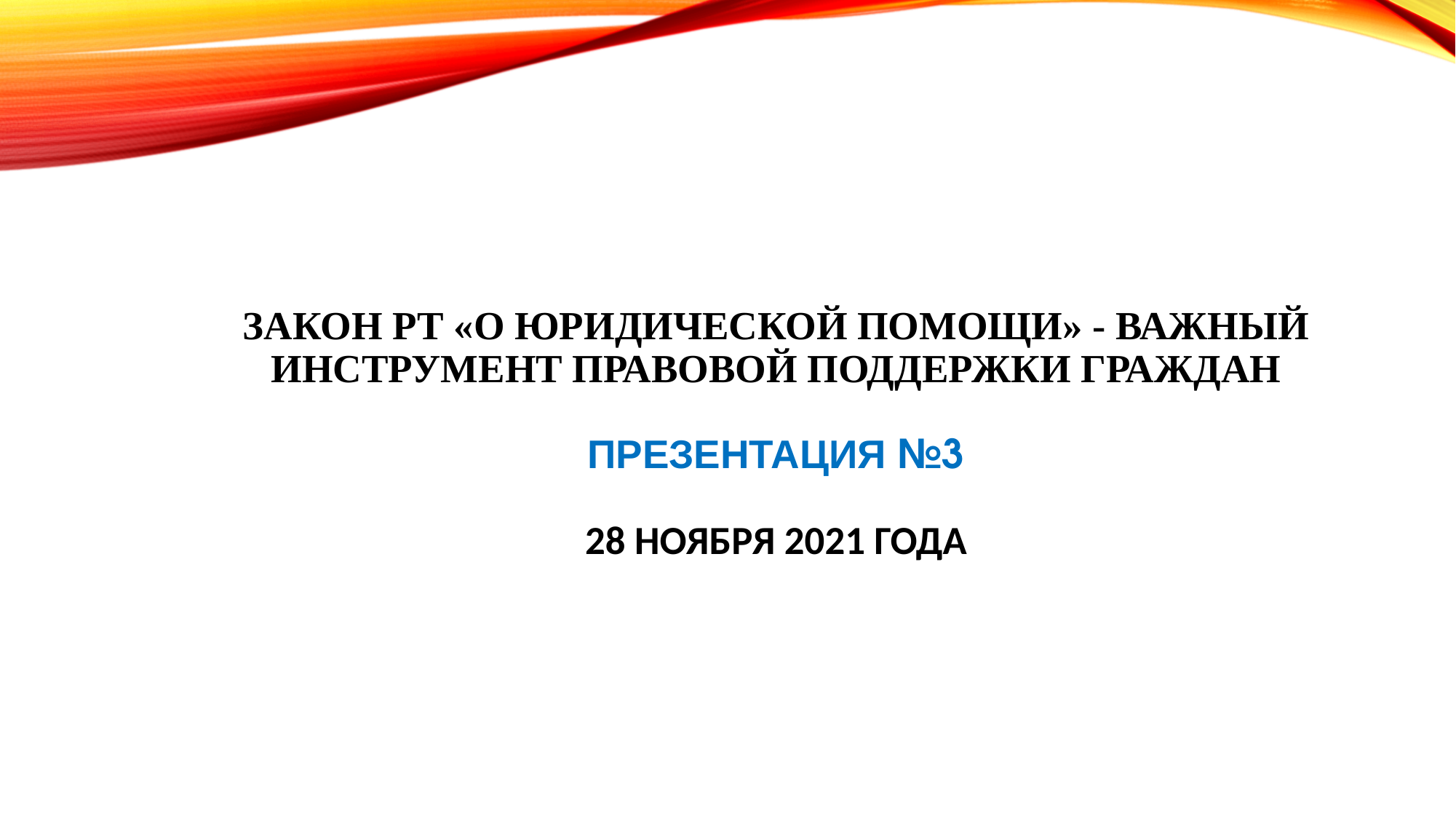

# Закон РТ «О юридической помощи» - важный инструмент правовой поддержки граждан ПРезентация №3 28 ноября 2021 года